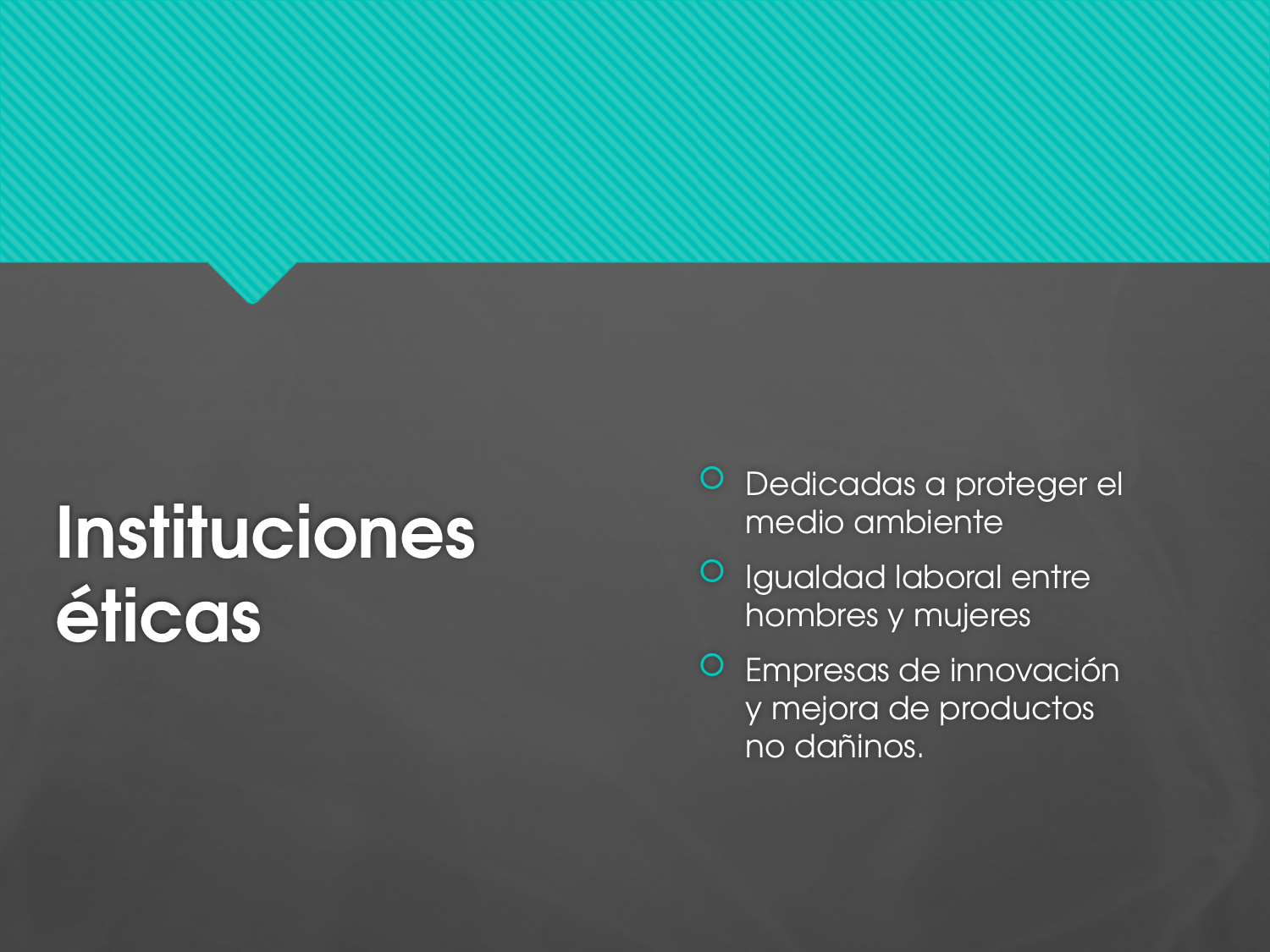

# Instituciones éticas
Dedicadas a proteger el medio ambiente
Igualdad laboral entre hombres y mujeres
Empresas de innovación y mejora de productos no dañinos.